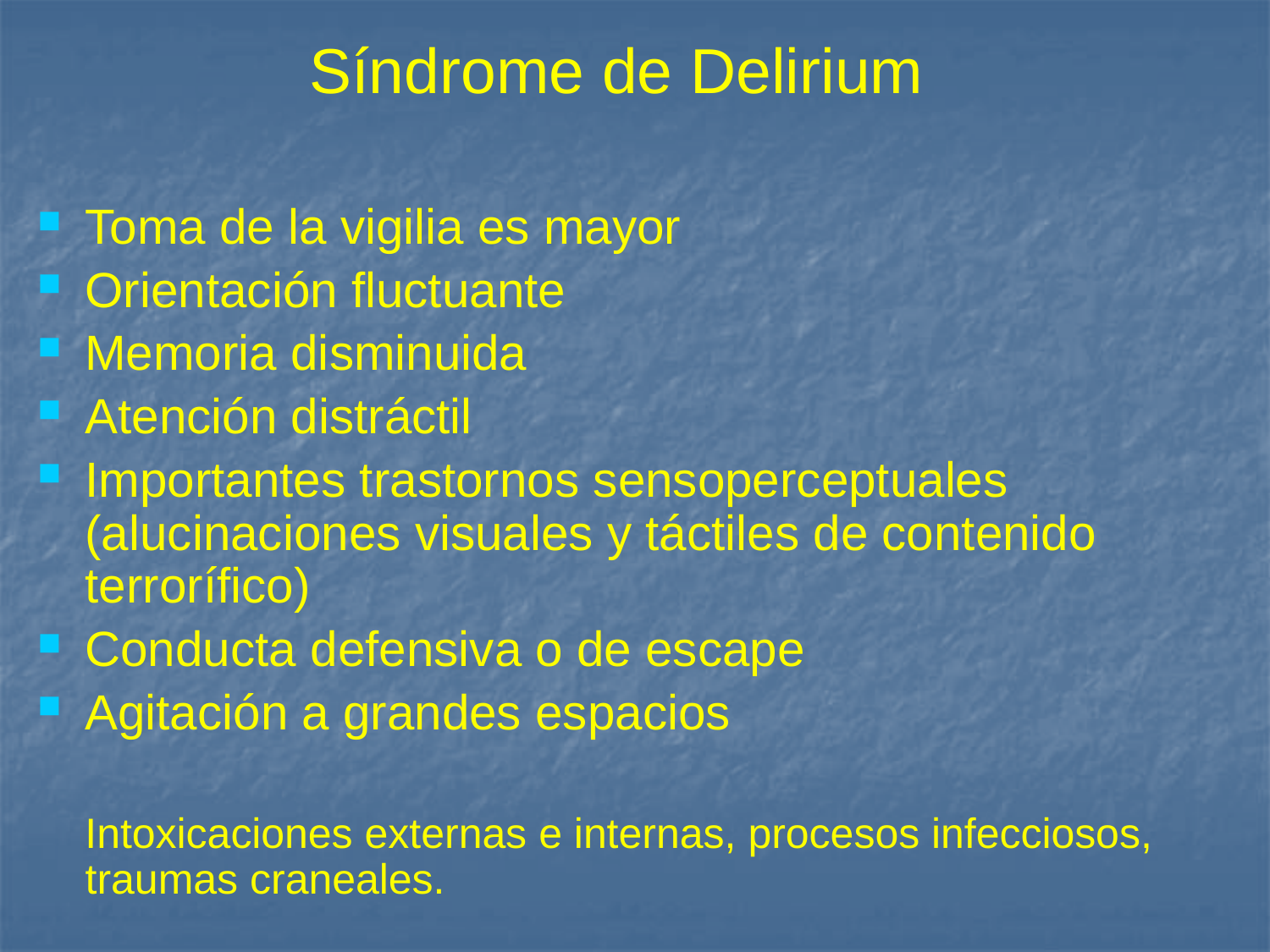

# Síndrome de Delirium

Toma de la vigilia es mayor
Orientación fluctuante
Memoria disminuida
Atención distráctil
Importantes trastornos sensoperceptuales (alucinaciones visuales y táctiles de contenido terrorífico)
Conducta defensiva o de escape
Agitación a grandes espacios

    Intoxicaciones externas e internas, procesos infecciosos, traumas craneales.